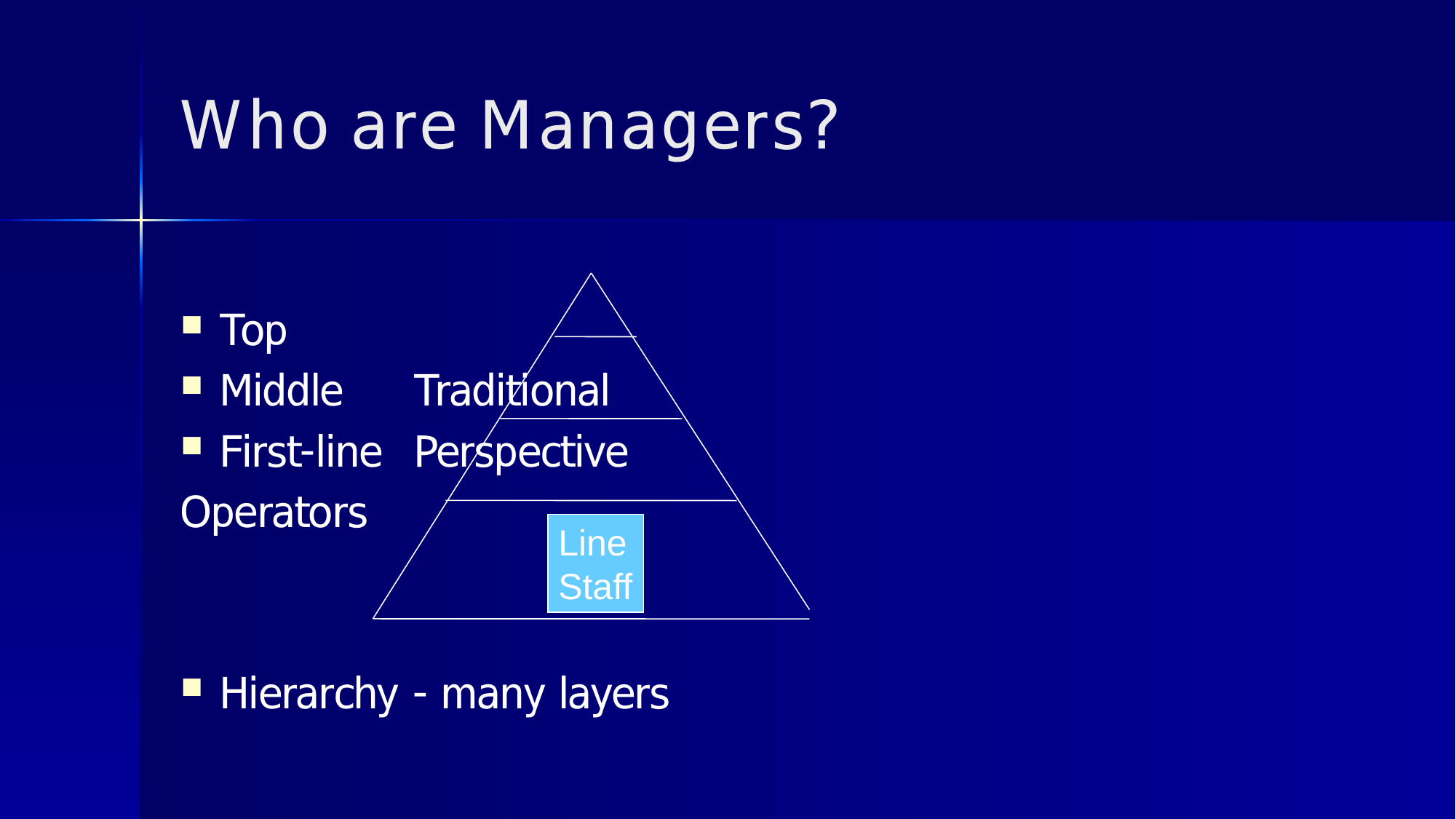

# Who are Managers?

Top
Middle				Traditional
First-line				Perspective
Operators

Hierarchy - many layers

Line
Staff